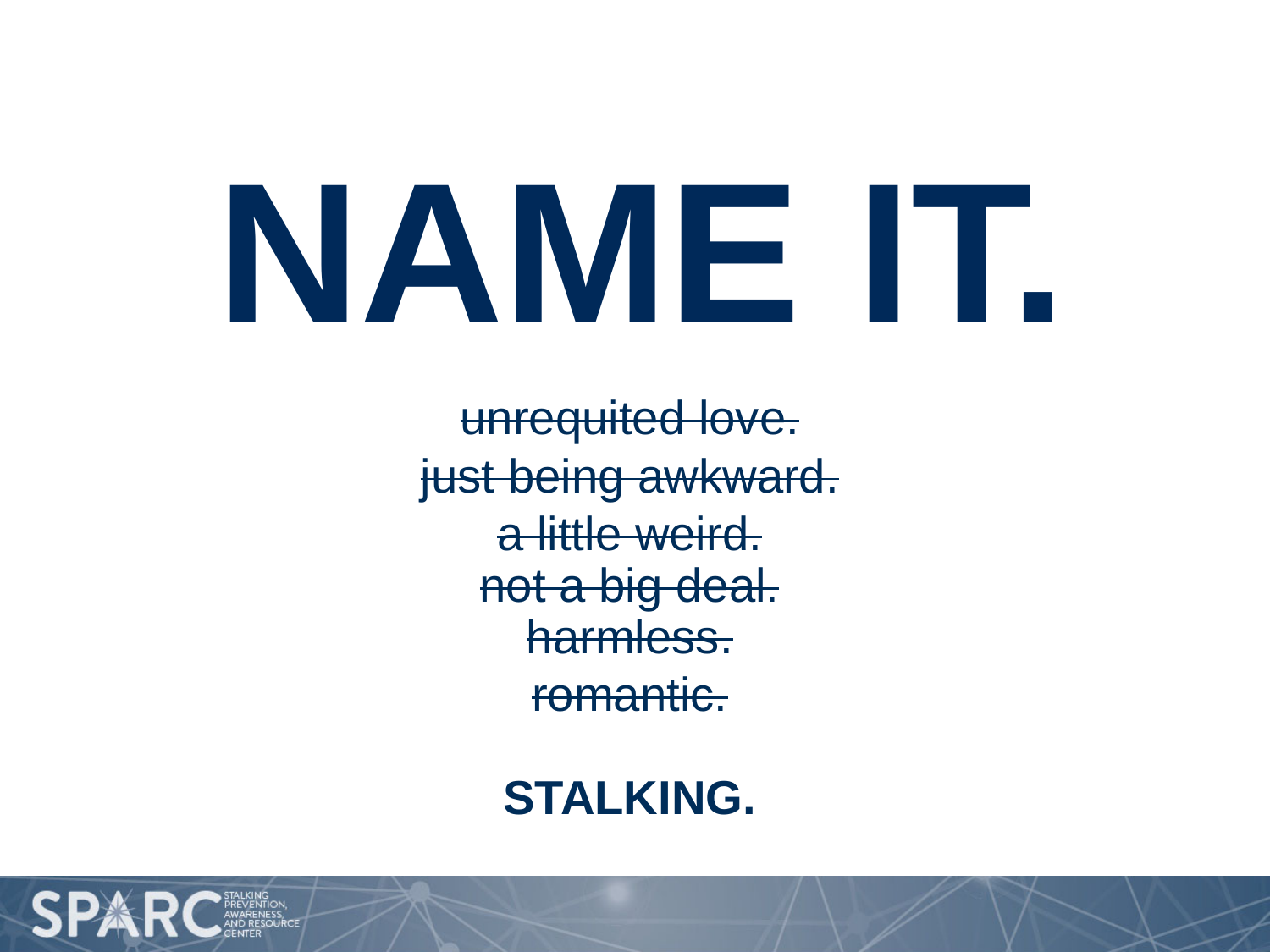

# NAME IT.
unrequited love.
just being awkward.
a little weird.
not a big deal.
harmless.
romantic.
STALKING.